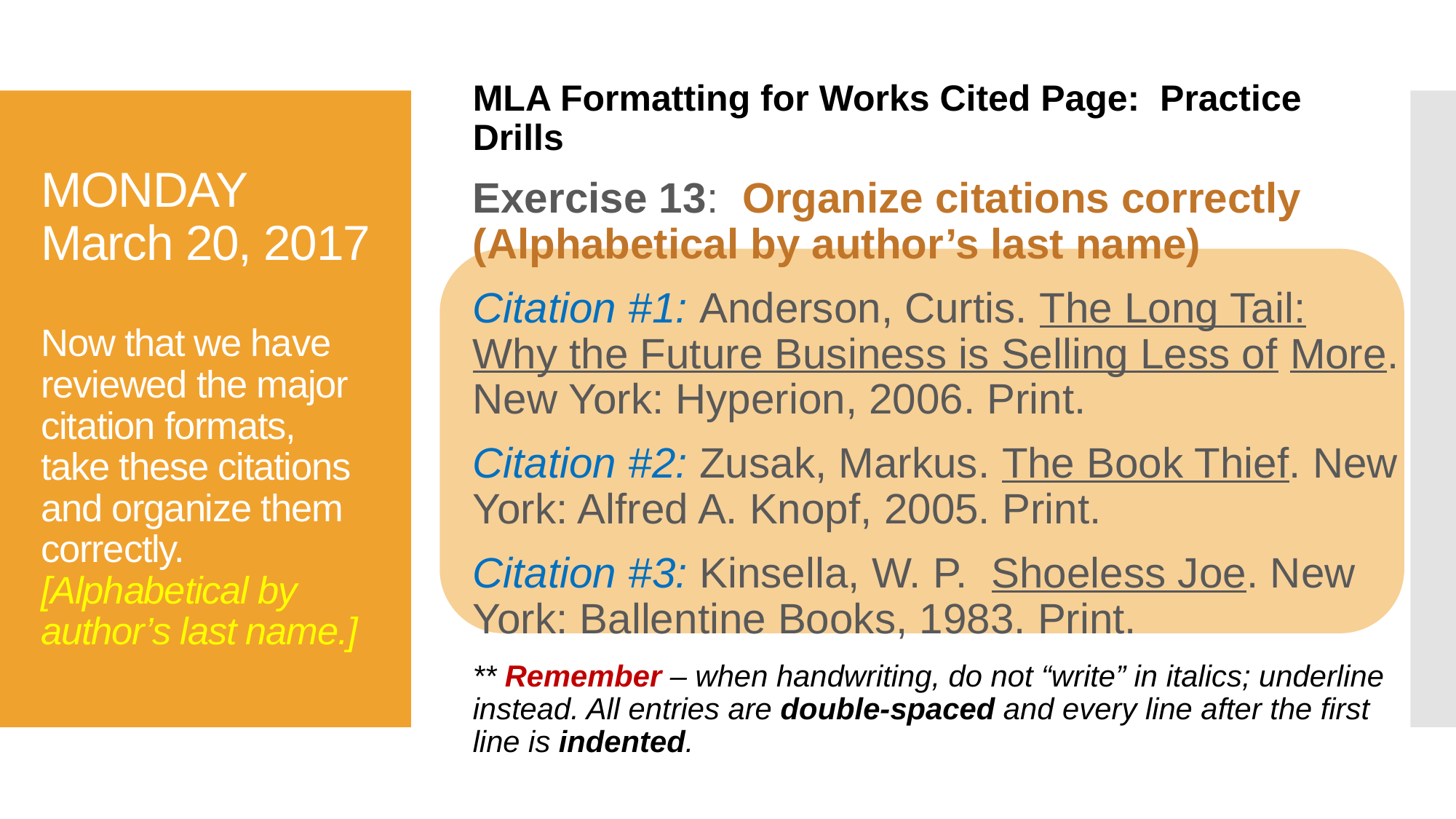

MLA Formatting for Works Cited Page:  Practice Drills
Exercise 13:  Organize citations correctly (Alphabetical by author’s last name)
Citation #1: Anderson, Curtis. The Long Tail: Why the Future Business is Selling Less of More. New York: Hyperion, 2006. Print.
Citation #2: Zusak, Markus. The Book Thief. New York: Alfred A. Knopf, 2005. Print.
Citation #3: Kinsella, W. P.  Shoeless Joe. New York: Ballentine Books, 1983. Print.
** Remember – when handwriting, do not “write” in italics; underline instead. All entries are double-spaced and every line after the first line is indented.
# MONDAY March 20, 2017 Now that we have reviewed the major citation formats, take these citations and organize them correctly. [Alphabetical by author’s last name.]